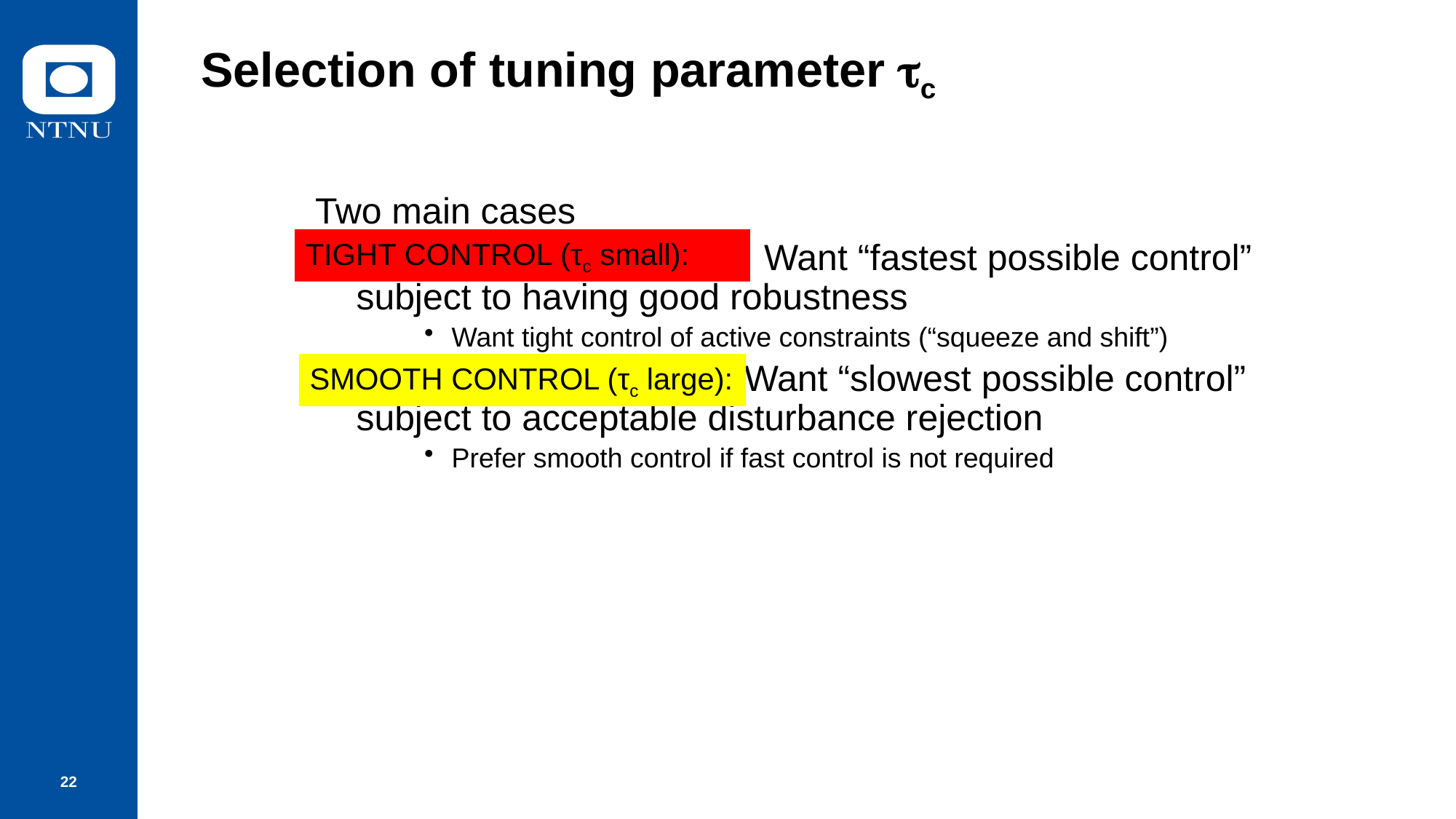

# Selection of tuning parameter τc
Two main cases
TIGHT CONTRO   L:       Want “fastest possible control” subject to having good robustness
Want tight control of active constraints (“squeeze and shift”)
SMOOTH CONTROL:   Want “slowest possible control” subject to acceptable disturbance rejection
Prefer smooth control if fast control is not required

TIGHT CONTROL (τc small):
SMOOTH CONTROL (τc large):